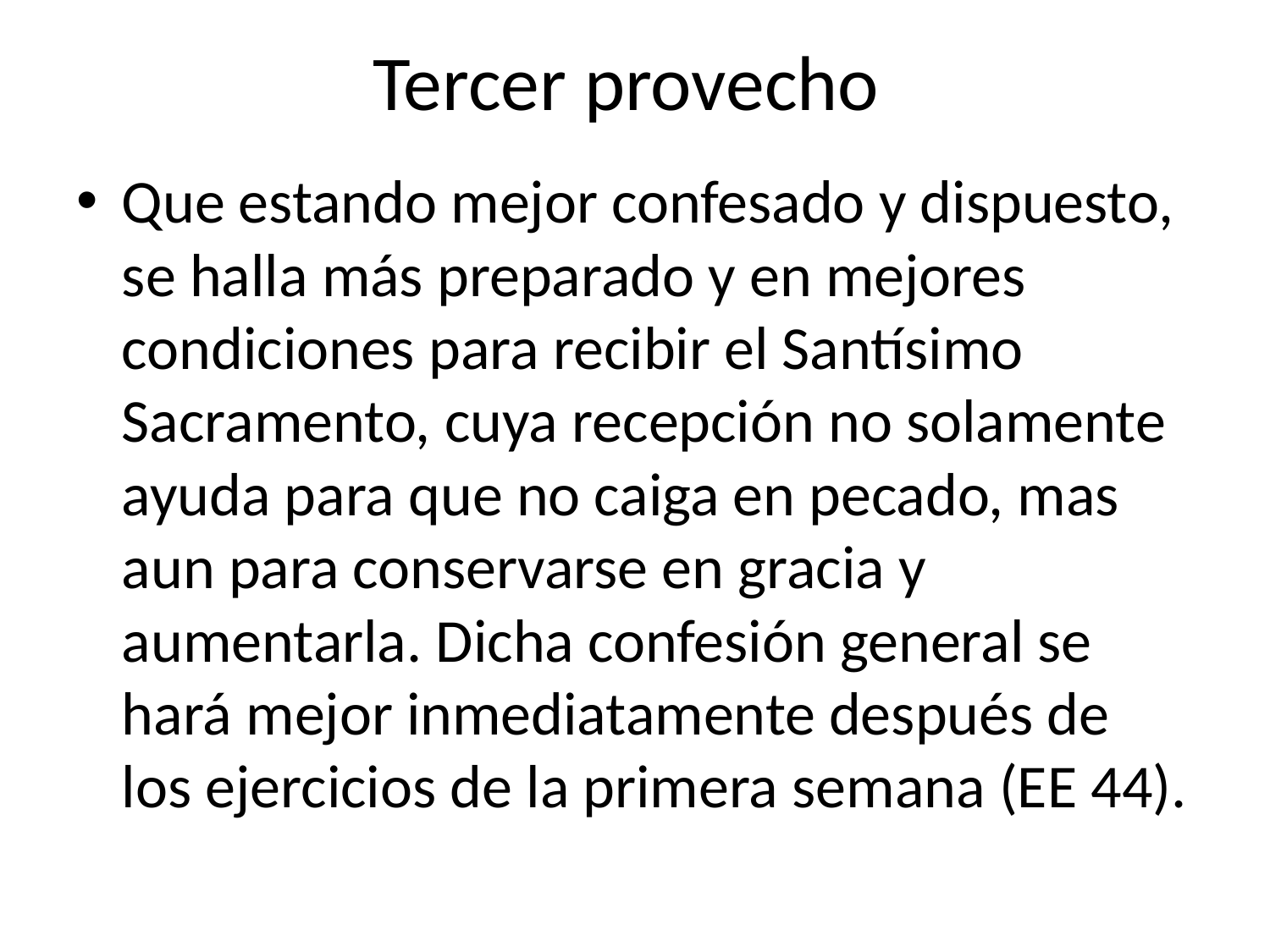

# Tercer provecho
Que estando mejor confesado y dispuesto, se halla más preparado y en mejores condiciones para recibir el Santísimo Sacramento, cuya recepción no solamente ayuda para que no caiga en pecado, mas aun para conservarse en gracia y aumentarla. Dicha confesión general se hará mejor inmediatamente después de los ejercicios de la primera semana (EE 44).